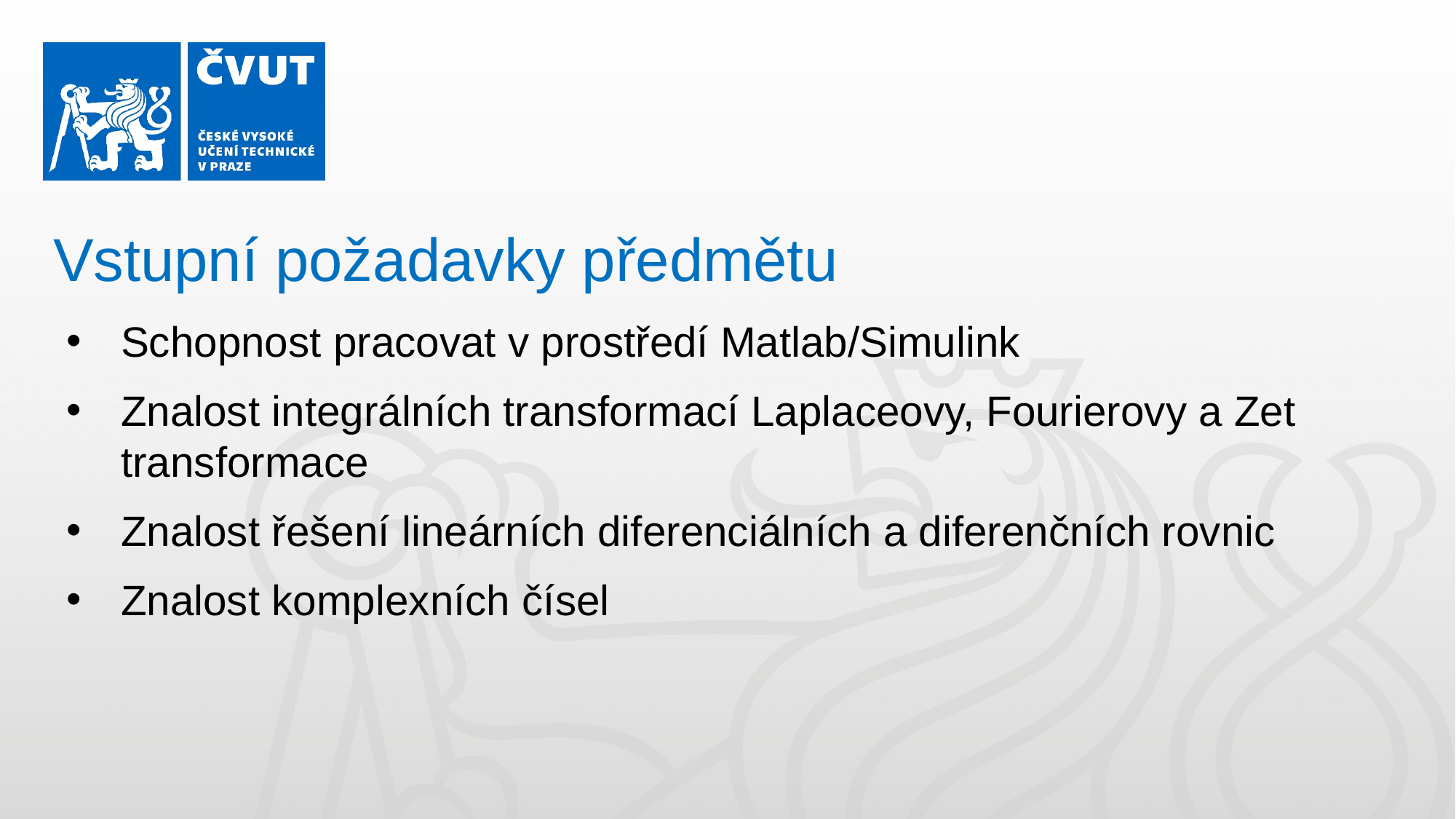

Vstupní požadavky předmětu
Schopnost pracovat v prostředí Matlab/Simulink
Znalost integrálních transformací Laplaceovy, Fourierovy a Zet transformace
Znalost řešení lineárních diferenciálních a diferenčních rovnic
Znalost komplexních čísel